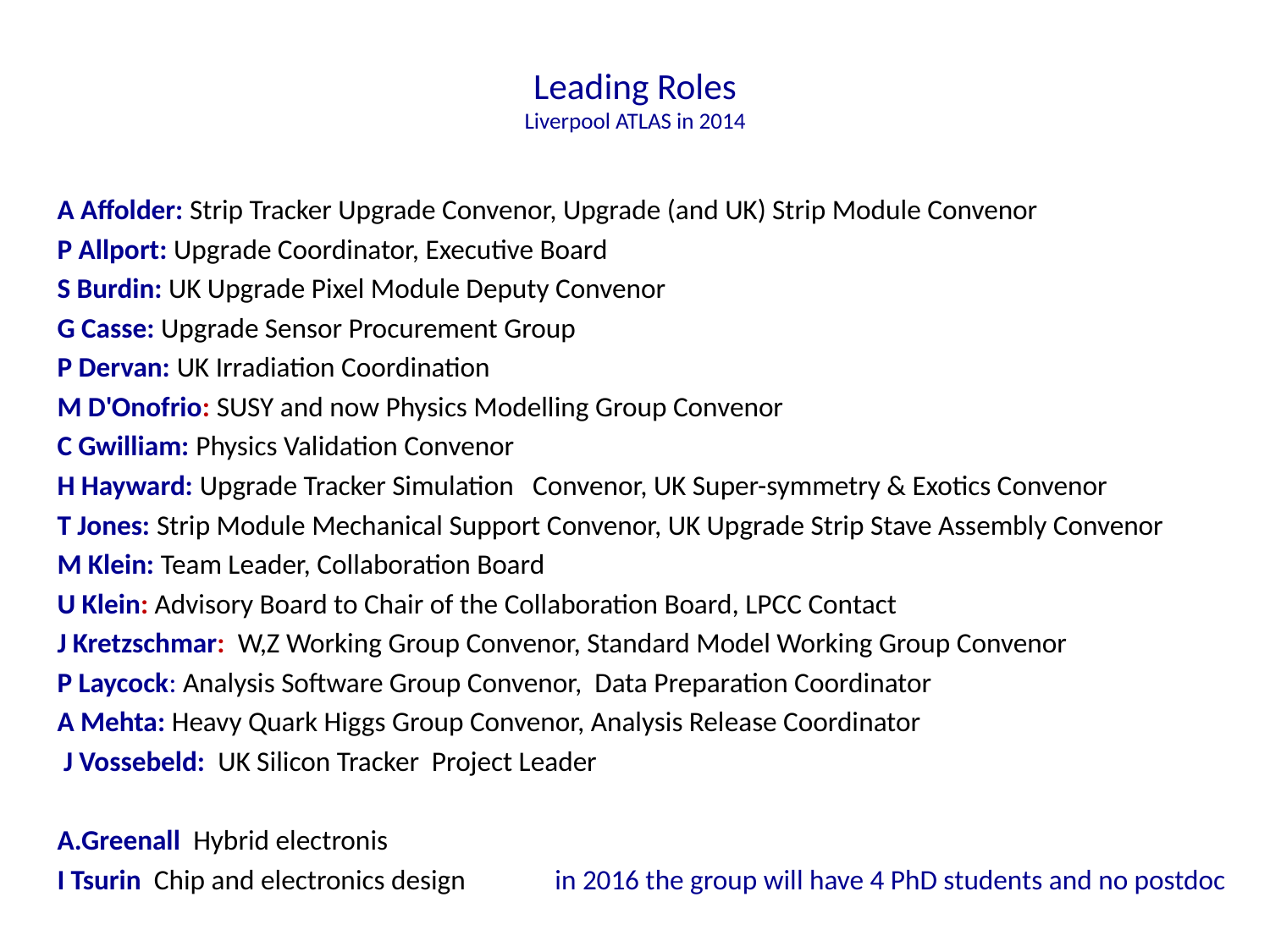

# Leading Roles Liverpool ATLAS in 2014

A Affolder: Strip Tracker Upgrade Convenor, Upgrade (and UK) Strip Module Convenor
P Allport: Upgrade Coordinator, Executive Board
S Burdin: UK Upgrade Pixel Module Deputy Convenor
G Casse: Upgrade Sensor Procurement Group
P Dervan: UK Irradiation Coordination
M D'Onofrio: SUSY and now Physics Modelling Group Convenor
C Gwilliam: Physics Validation Convenor
H Hayward: Upgrade Tracker Simulation   Convenor, UK Super-symmetry & Exotics Convenor
T Jones: Strip Module Mechanical Support Convenor, UK Upgrade Strip Stave Assembly Convenor
M Klein: Team Leader, Collaboration Board
U Klein: Advisory Board to Chair of the Collaboration Board, LPCC Contact
J Kretzschmar:  W,Z Working Group Convenor, Standard Model Working Group Convenor
P Laycock: Analysis Software Group Convenor,  Data Preparation Coordinator
A Mehta: Heavy Quark Higgs Group Convenor, Analysis Release Coordinator
 J Vossebeld:  UK Silicon Tracker  Project Leader

A.Greenall  Hybrid electronis
I Tsurin  Chip and electronics design              in 2016 the group will have 4 PhD students and no postdoc